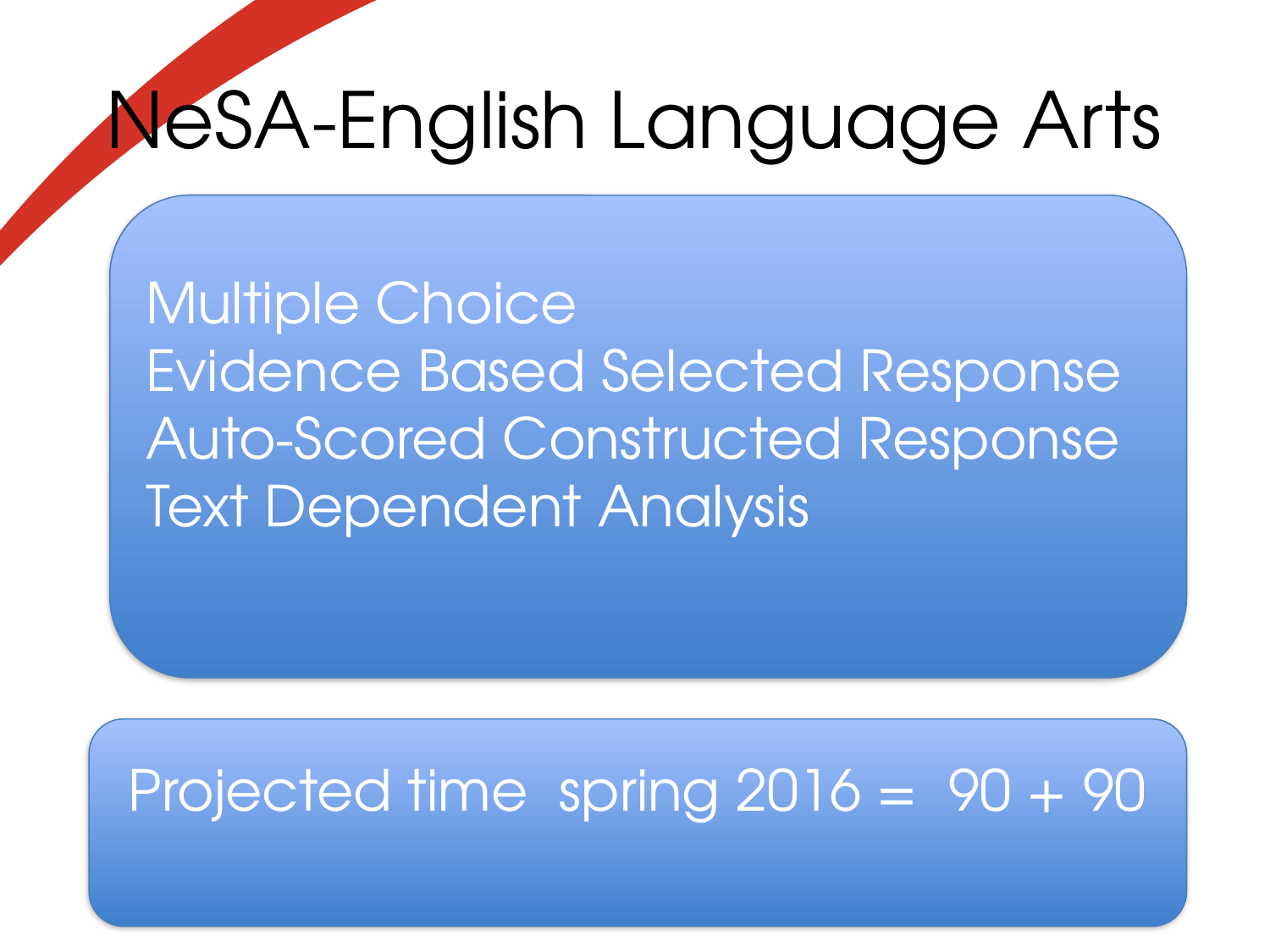

# NeSA-English Language Arts
Multiple Choice
Evidence Based Selected Response
Auto-Scored Constructed Response
Text Dependent Analysis

Projected time  spring 2016 =  90 + 90